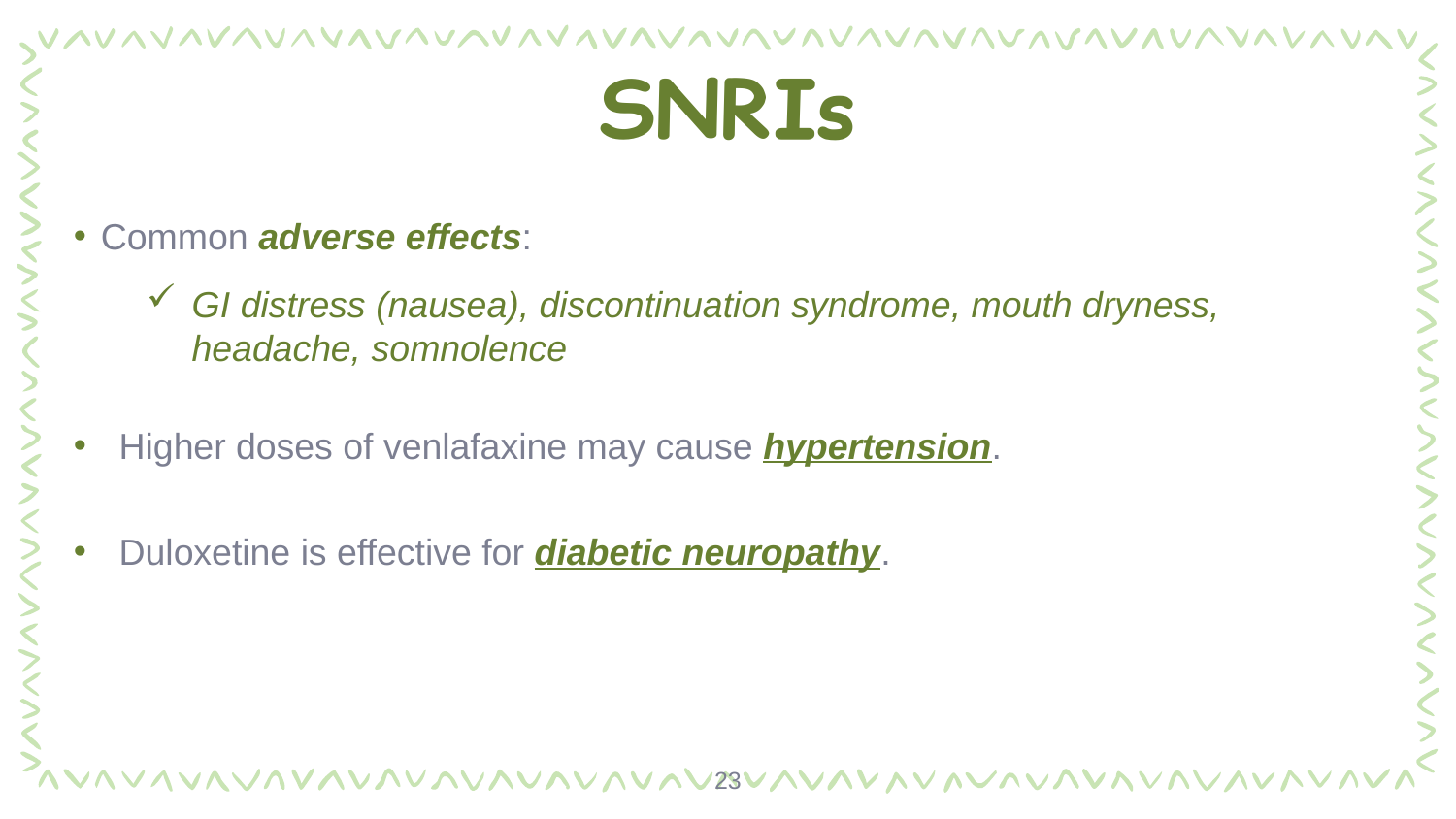

# SNRIs
Common adverse effects:
GI distress (nausea), discontinuation syndrome, mouth dryness, headache, somnolence
Higher doses of venlafaxine may cause hypertension.
Duloxetine is effective for diabetic neuropathy.

23